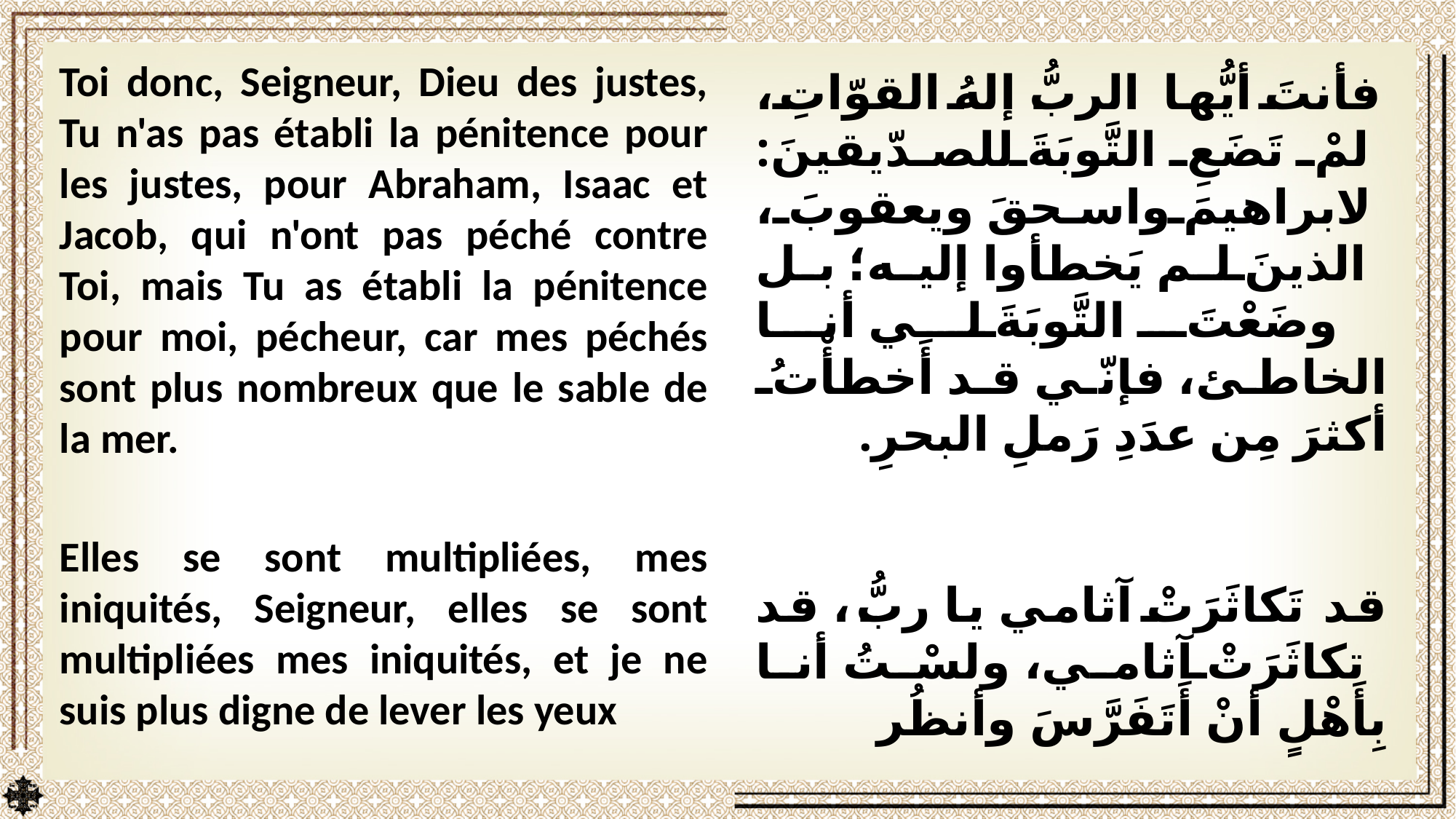

Toi donc, Seigneur, Dieu des justes, Tu n'as pas établi la pénitence pour les justes, pour Abraham, Isaac et Jacob, qui n'ont pas péché contre Toi, mais Tu as établi la pénitence pour moi, pécheur, car mes péchés sont plus nombreux que le sable de la mer.

Elles se sont multipliées, mes iniquités, Seigneur, elles se sont multipliées mes iniquités, et je ne suis plus digne de lever les yeux
فأنتَ أيُّها الربُّ إلهُ القوّاتِ، لمْ تَضَعِ التَّوبَةَ للصدّيقينَ: لابراهيمَ واسحقَ ويعقوبَ، الذينَ لم يَخطأوا إليه؛ بل وضَعْتَ التَّوبَةَ لي أنا الخاطئ، فإنّي قد أَخطأْتُ أكثرَ مِن عدَدِ رَملِ البحرِ.

قد تَكاثَرَتْ آثامي يا ربُّ، قد تكاثَرَتْ آثامي، ولسْتُ أنا بِأَهْلٍ أنْ أَتَفَرَّسَ وأنظُر